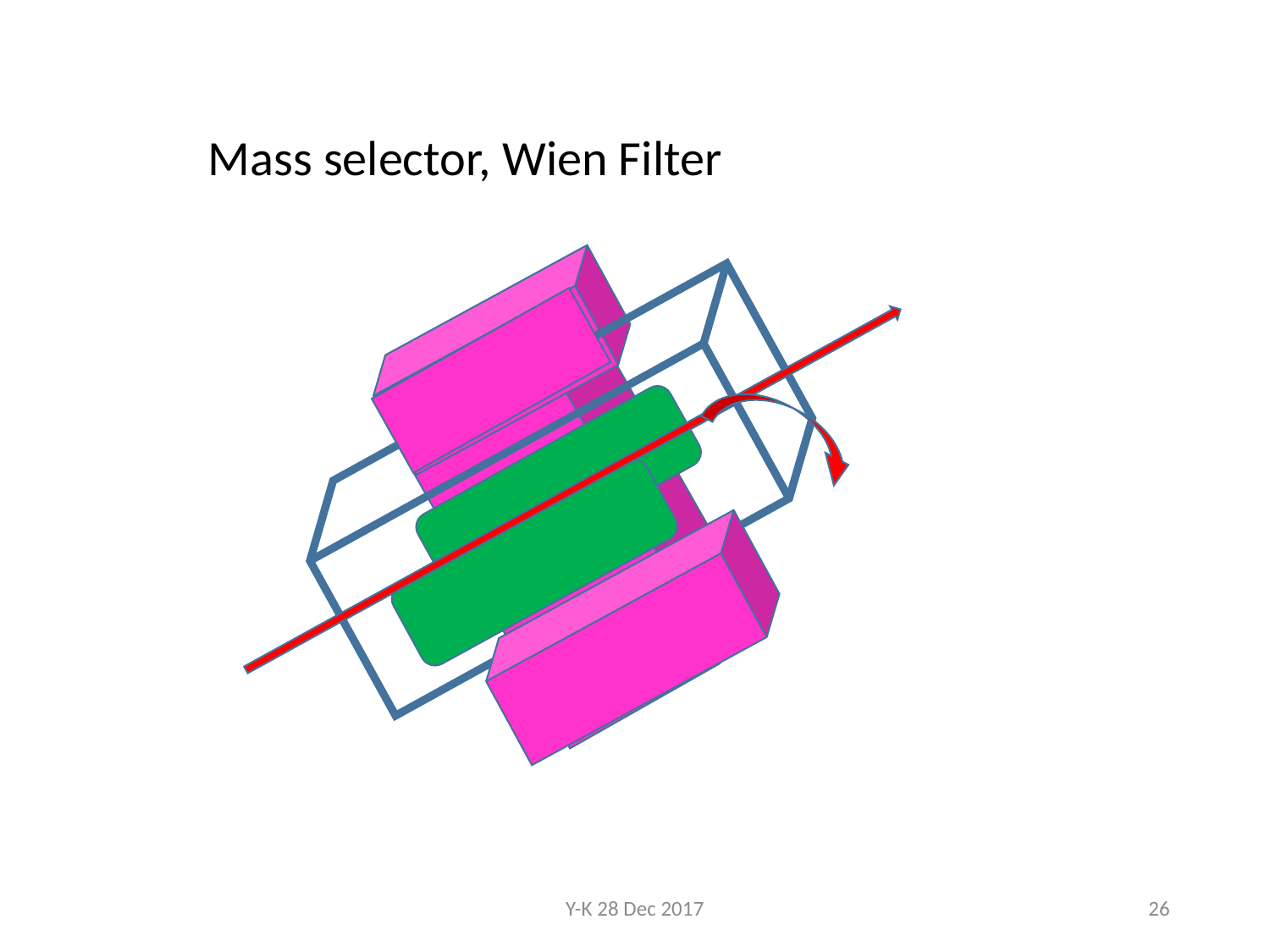

Mass selector, Wien Filter

Y-K 28 Dec 2017
26